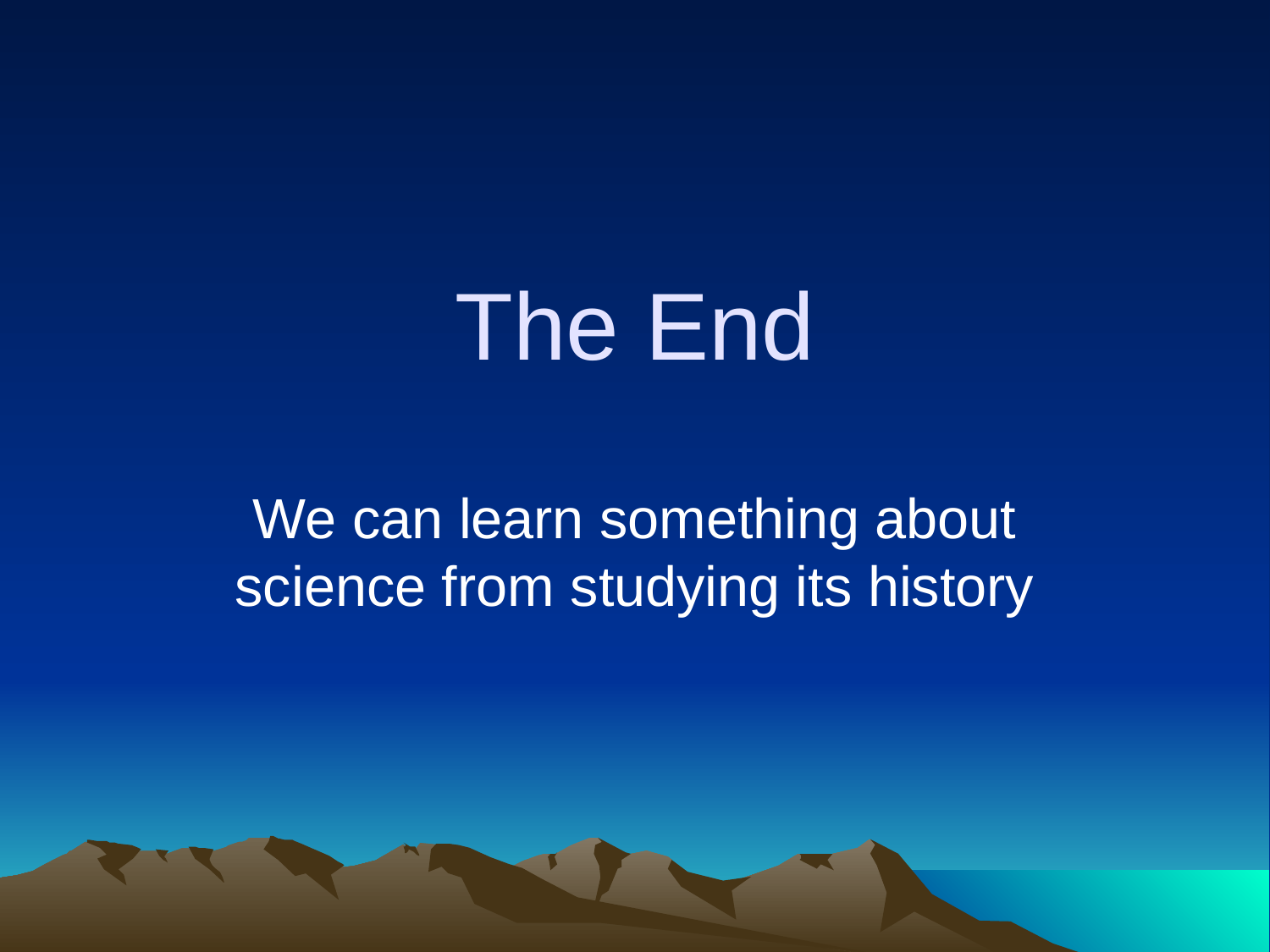

# The End
We can learn something about science from studying its history